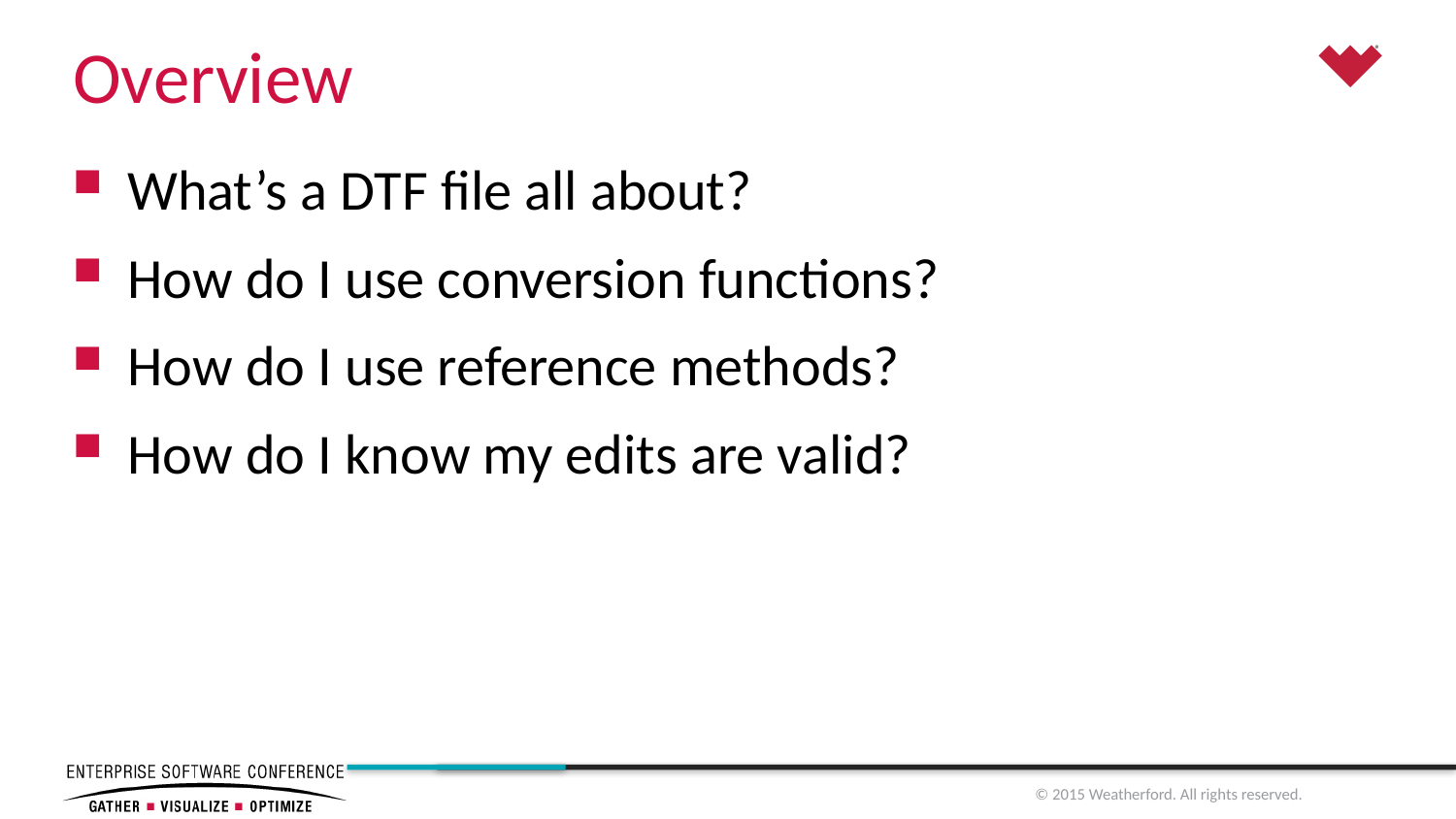

# Overview
What’s a DTF file all about?
How do I use conversion functions?
How do I use reference methods?
How do I know my edits are valid?